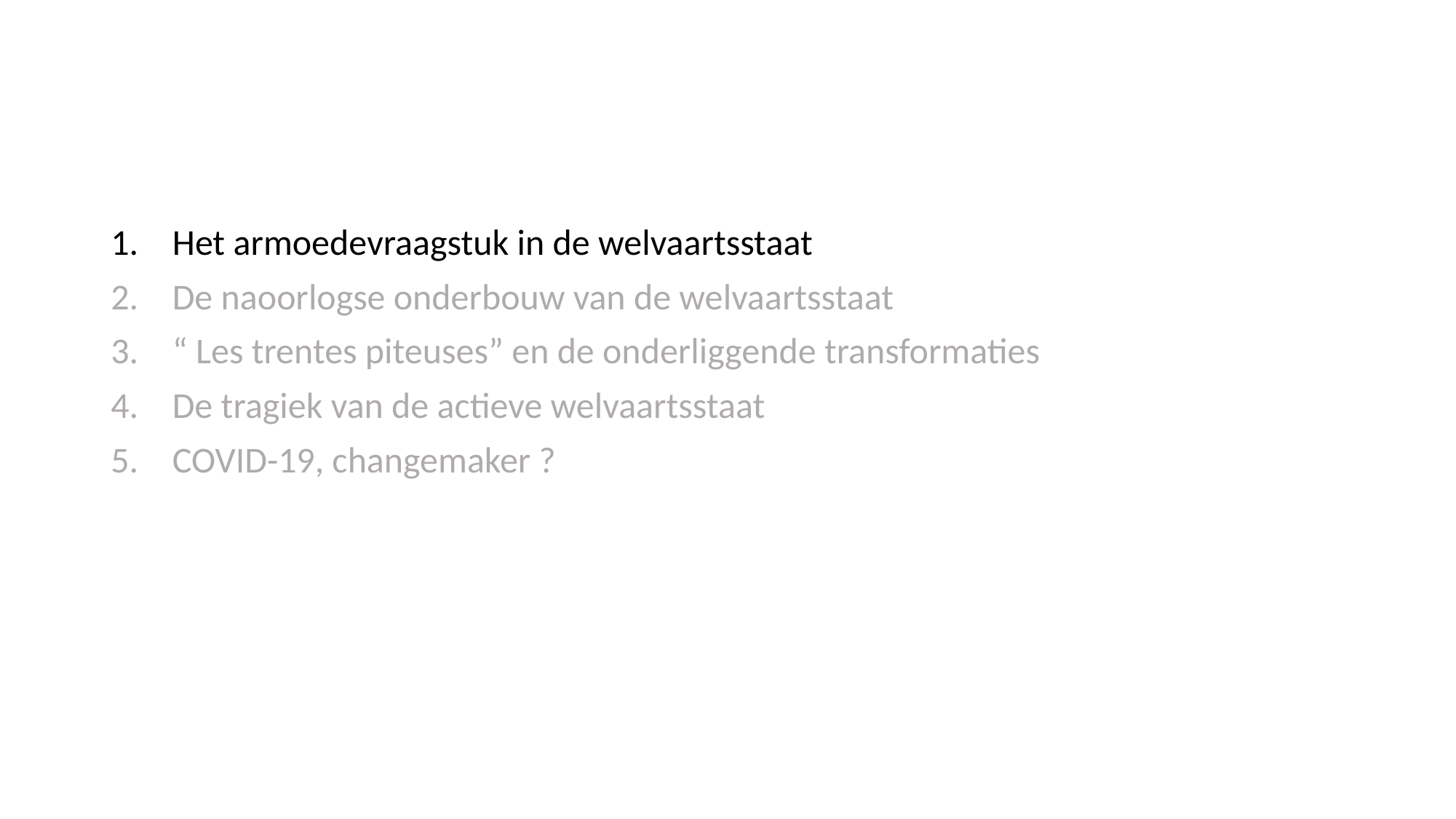

#
Het armoedevraagstuk in de welvaartsstaat
De naoorlogse onderbouw van de welvaartsstaat
“ Les trentes piteuses” en de onderliggende transformaties
De tragiek van de actieve welvaartsstaat
COVID-19, changemaker ?